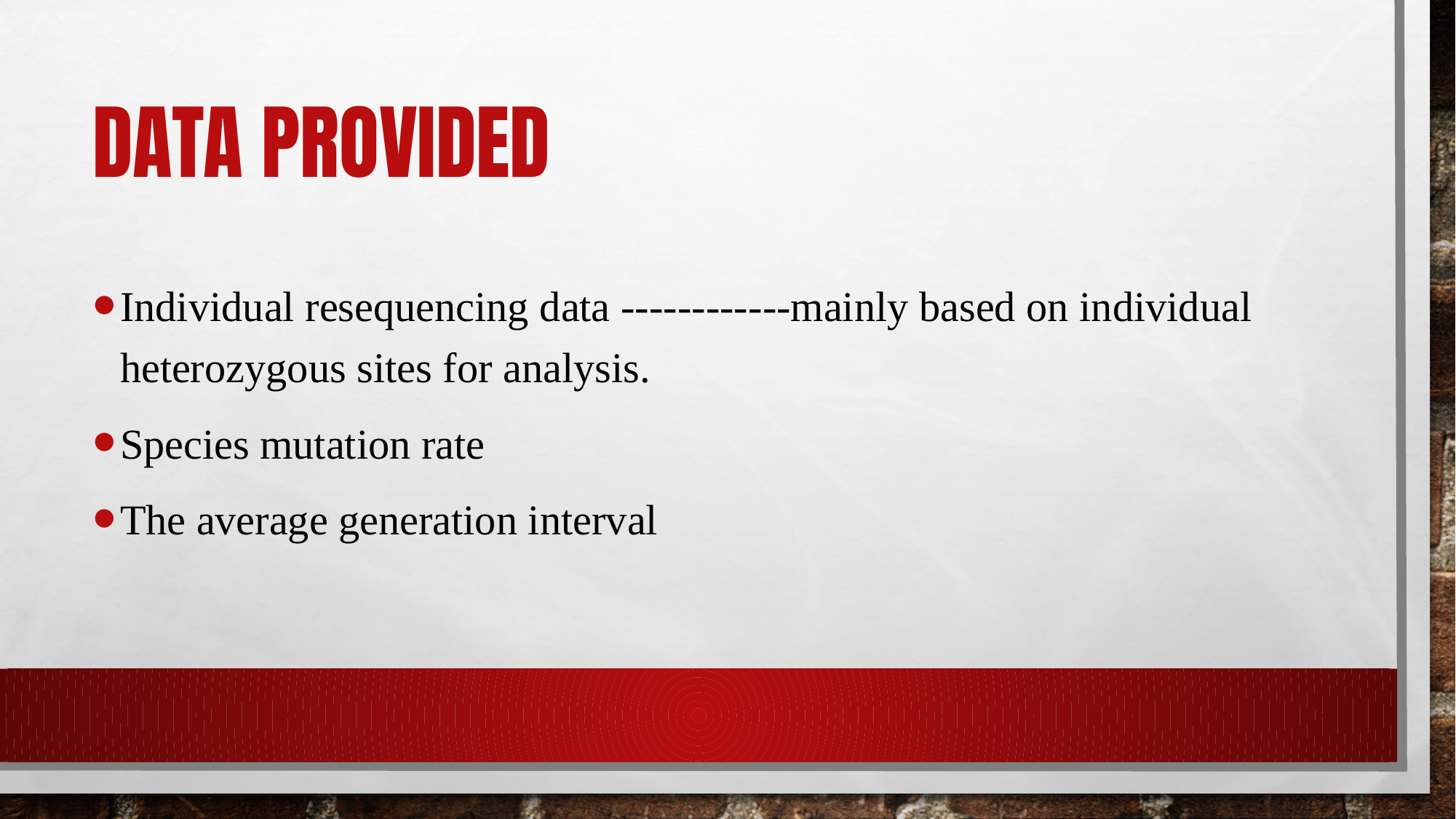

# Data provided
Individual resequencing data ------------mainly based on individual heterozygous sites for analysis.
Species mutation rate
The average generation interval